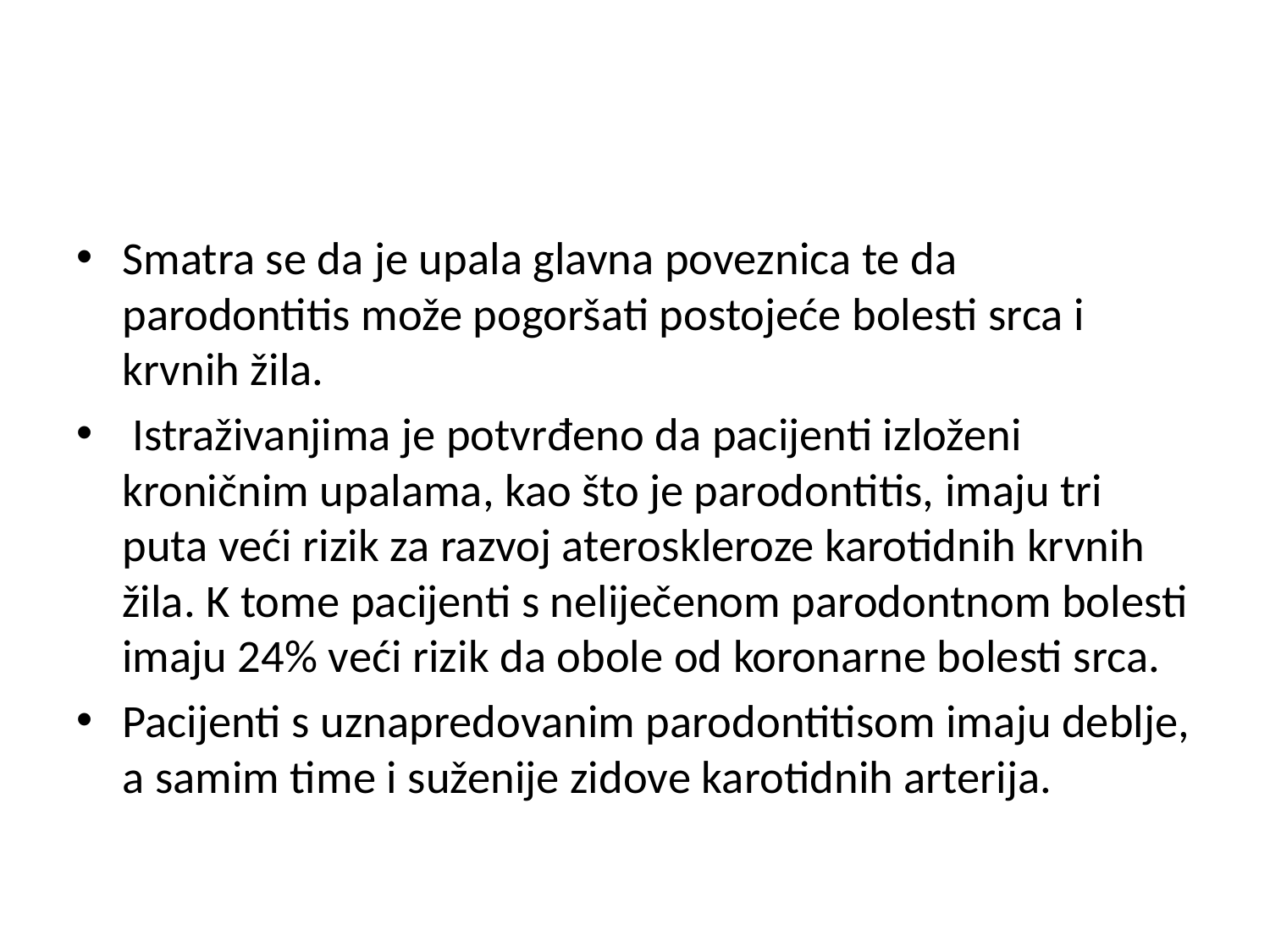

#
Smatra se da je upala glavna poveznica te da parodontitis može pogoršati postojeće bolesti srca i krvnih žila.
 Istraživanjima je potvrđeno da pacijenti izloženi kroničnim upalama, kao što je parodontitis, imaju tri puta veći rizik za razvoj ateroskleroze karotidnih krvnih žila. K tome pacijenti s neliječenom parodontnom bolesti imaju 24% veći rizik da obole od koronarne bolesti srca.
Pacijenti s uznapredovanim parodontitisom imaju deblje, a samim time i suženije zidove karotidnih arterija.